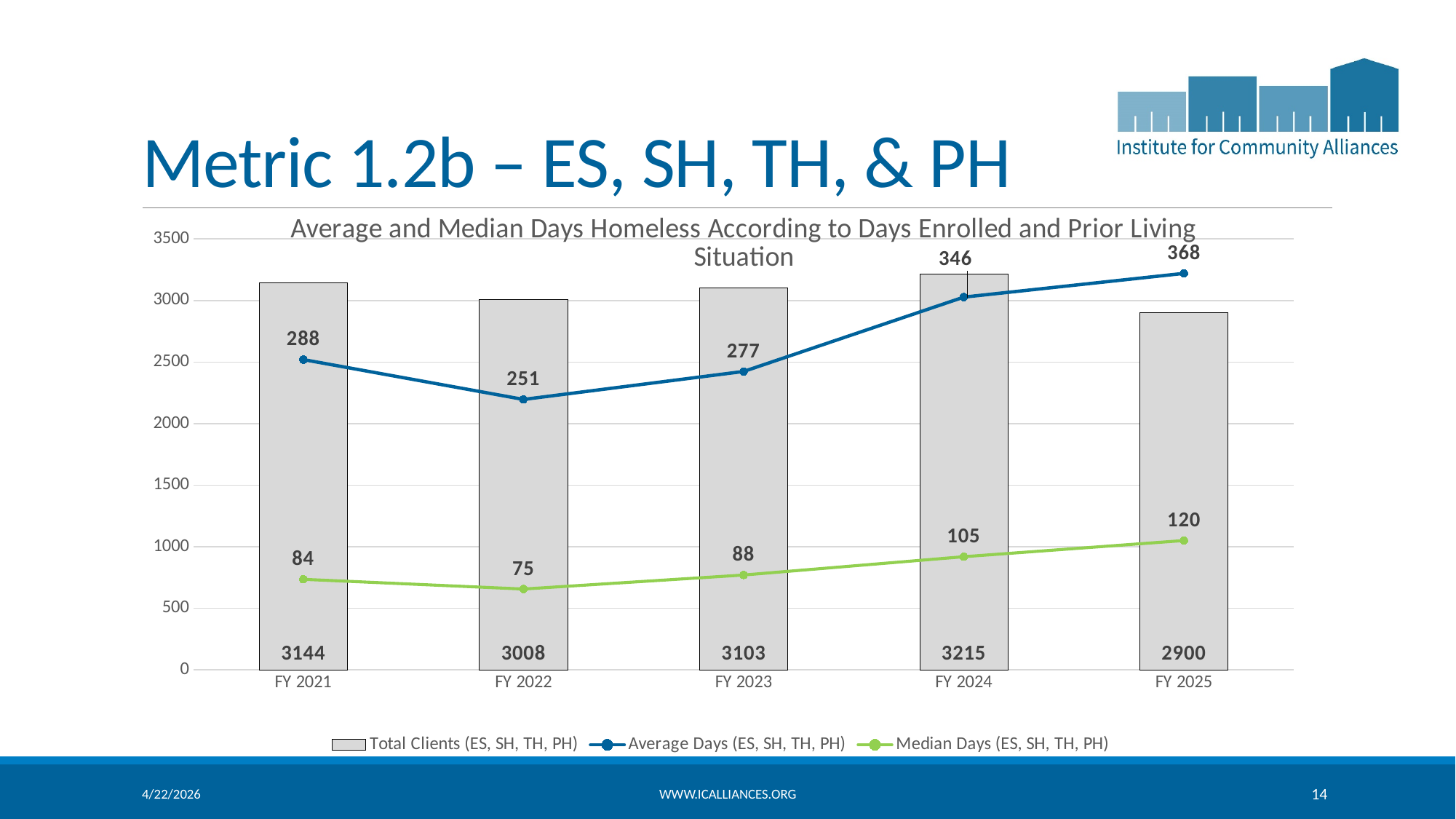

# Metric 1.2b – ES, SH, TH, & PH

### Chart: Average and Median Days Homeless According to Days Enrolled and Prior Living Situation

| Category | Total Clients (ES, SH, TH, PH) | Average Days (ES, SH, TH, PH) | Median Days (ES, SH, TH, PH) |
|---|---|---|---|
| FY 2021 | 3144.0 | 288.0 | 84.0 |
| FY 2022 | 3008.0 | 251.0 | 75.0 |
| FY 2023 | 3103.0 | 277.0 | 88.0 |
| FY 2024 | 3215.0 | 346.0 | 105.0 |
| FY 2025 | 2900.0 | 368.0 | 120.0 |
4/22/2026
www.icalliances.org
14